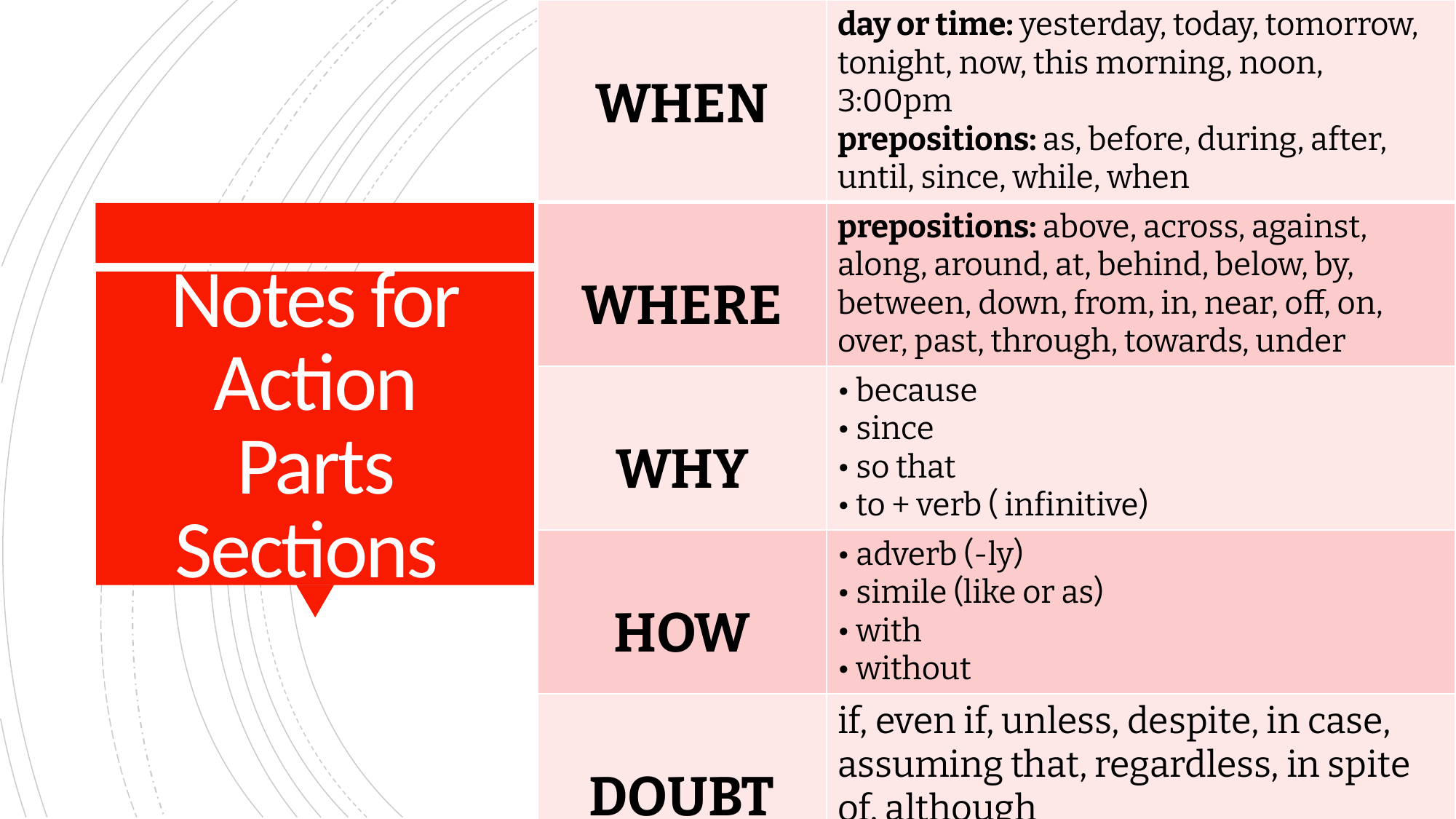

| WHEN | day or time: yesterday, today, tomorrow, tonight, now, this morning, noon, 3:00pm prepositions: as, before, during, after, until, since, while, when |
| --- | --- |
| WHERE | prepositions: above, across, against, along, around, at, behind, below, by, between, down, from, in, near, off, on, over, past, through, towards, under |
| WHY | • because • since • so that • to + verb ( infinitive) |
| HOW | • adverb (-ly) • simile (like or as) • with • without |
| DOUBT | if, even if, unless, despite, in case, assuming that, regardless, in spite of, although |
# Notes for Action Parts Sections